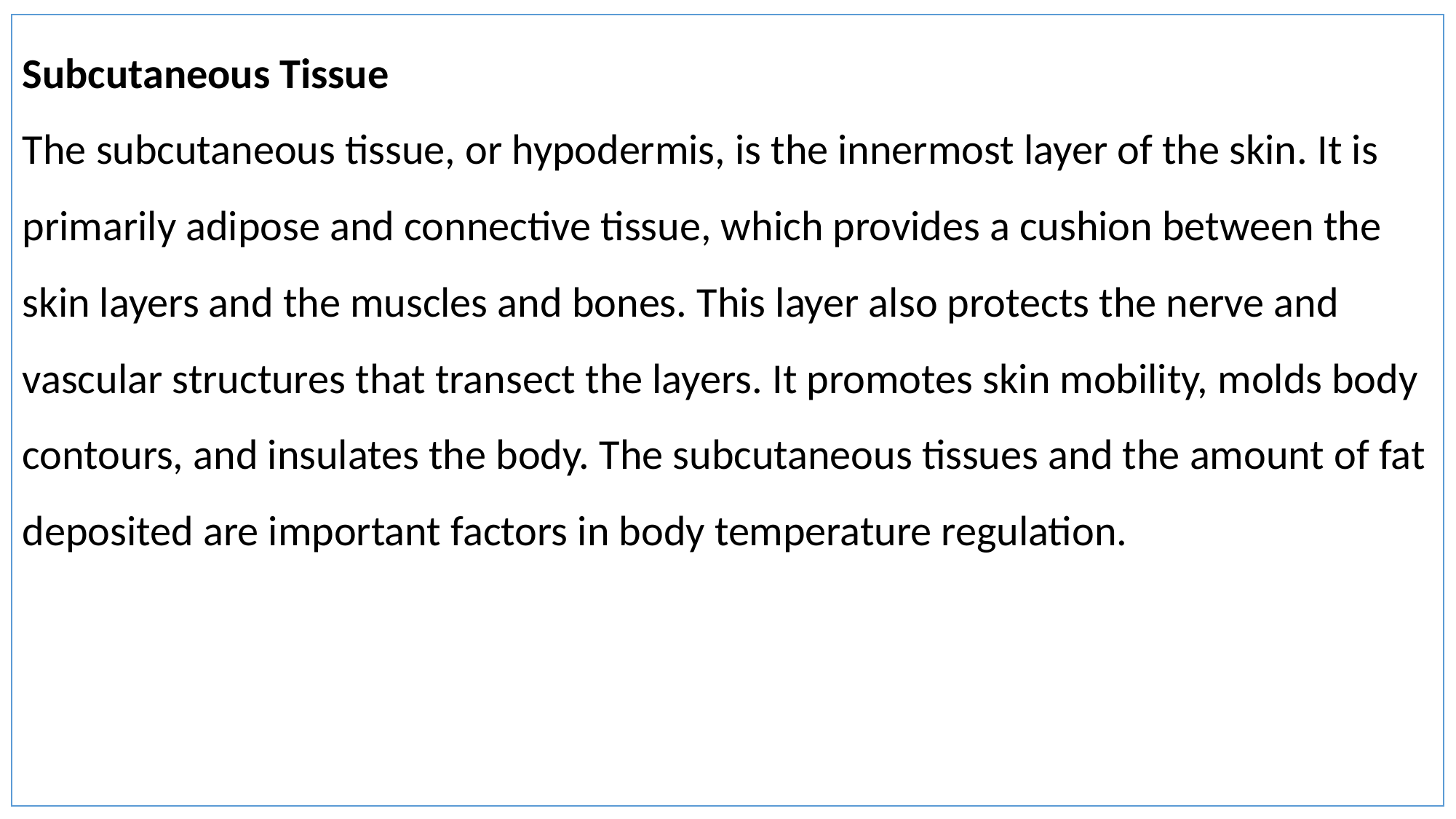

Subcutaneous Tissue
The subcutaneous tissue, or hypodermis, is the innermost layer of the skin. It is primarily adipose and connective tissue, which provides a cushion between the skin layers and the muscles and bones. This layer also protects the nerve and vascular structures that transect the layers. It promotes skin mobility, molds body contours, and insulates the body. The subcutaneous tissues and the amount of fat deposited are important factors in body temperature regulation.